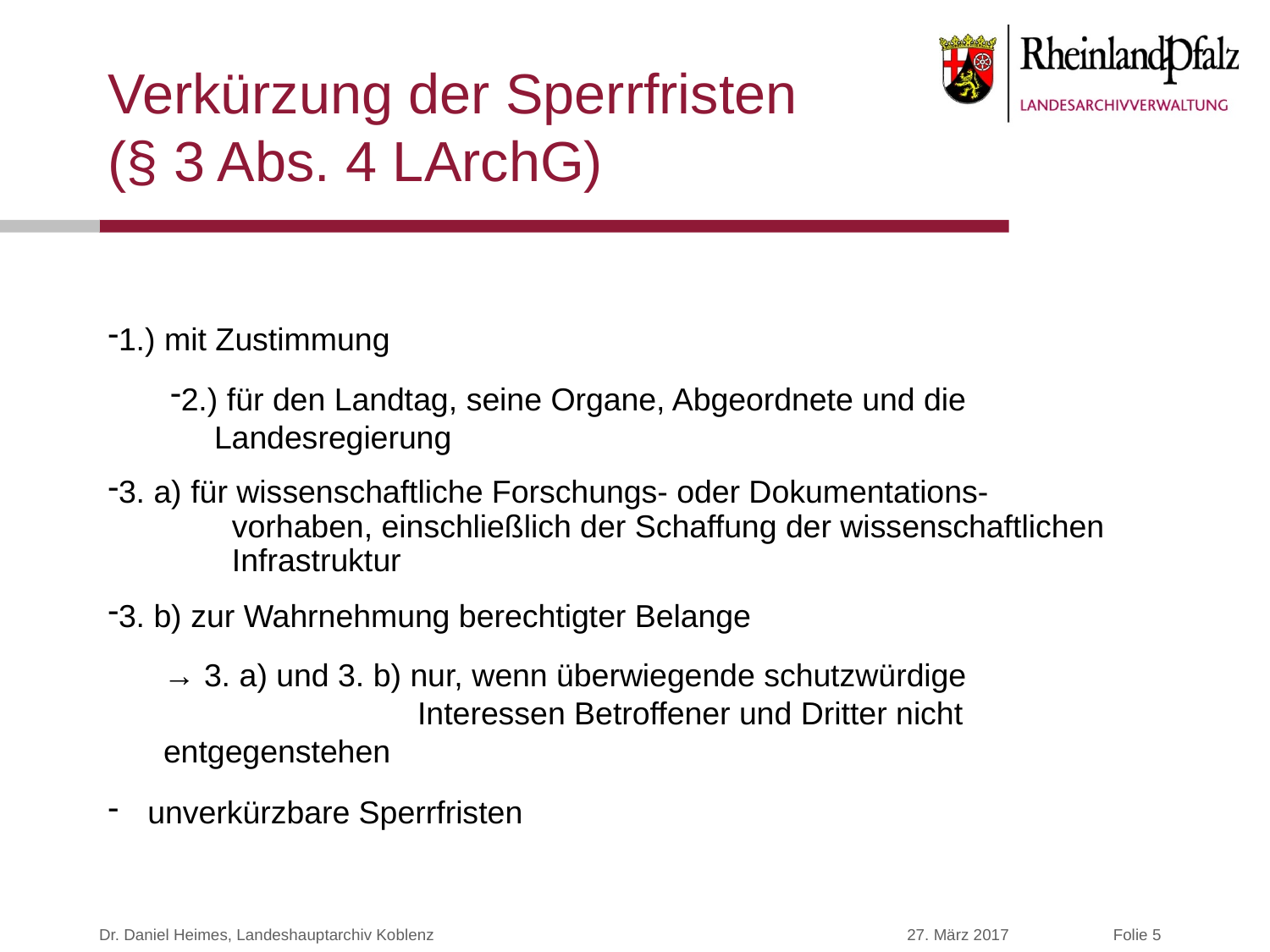

# Verkürzung der Sperrfristen (§ 3 Abs. 4 LArchG)
1.) mit Zustimmung
2.) für den Landtag, seine Organe, Abgeordnete und die
            Landesregierung
3. a) für wissenschaftliche Forschungs- oder Dokumentations-
              vorhaben, einschließlich der Schaffung der wissenschaftlichen
              Infrastruktur
3. b) zur Wahrnehmung berechtigter Belange
→ 3. a) und 3. b) nur, wenn überwiegende schutzwürdige			Interessen Betroffener und Dritter nicht entgegenstehen
unverkürzbare Sperrfristen